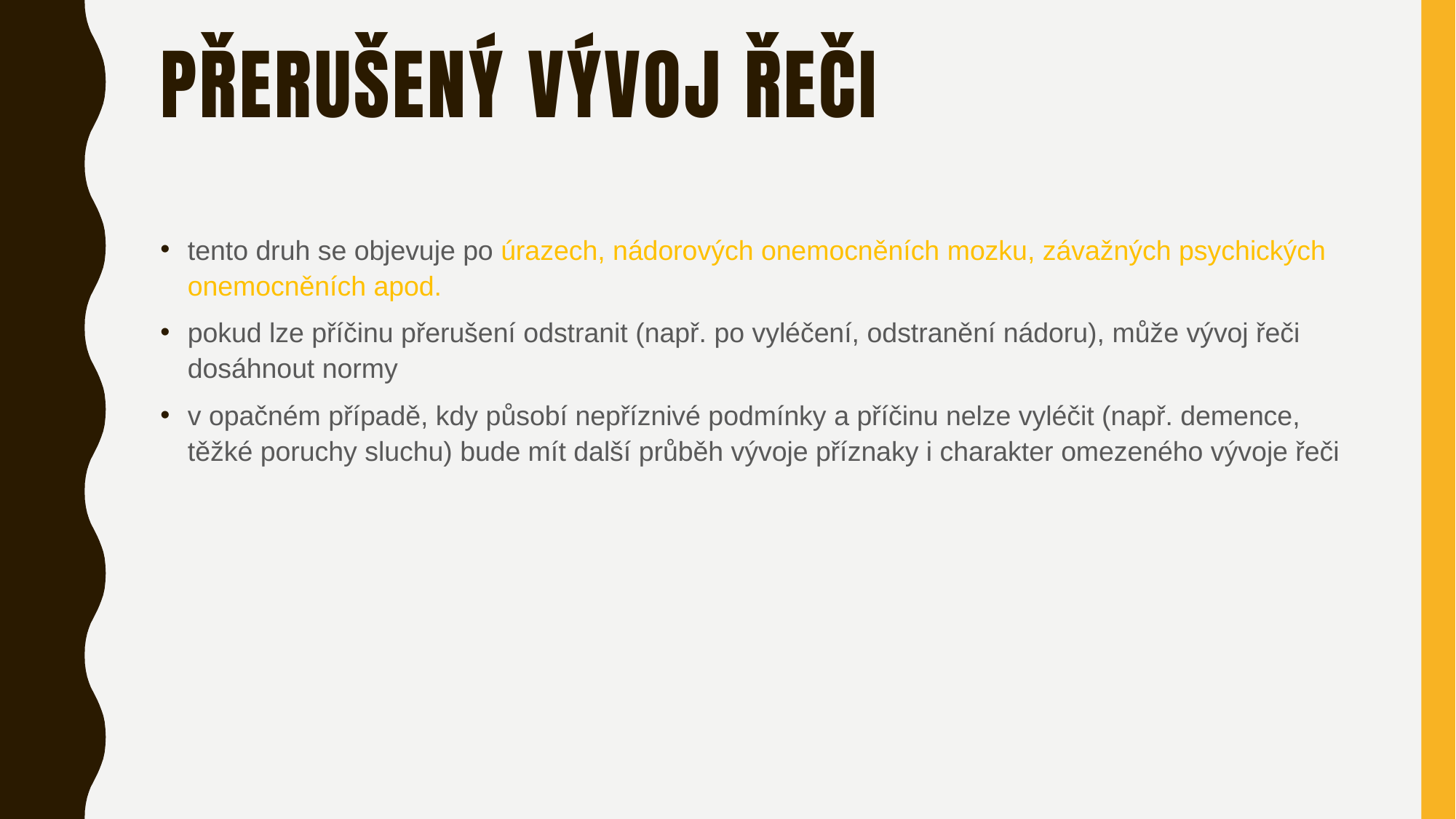

# Přerušený vývoj řeči
tento druh se objevuje po úrazech, nádorových onemocněních mozku, závažných psychických onemocněních apod.
pokud lze příčinu přerušení odstranit (např. po vyléčení, odstranění nádoru), může vývoj řeči dosáhnout normy
v opačném případě, kdy působí nepříznivé podmínky a příčinu nelze vyléčit (např. demence, těžké poruchy sluchu) bude mít další průběh vývoje příznaky i charakter omezeného vývoje řeči